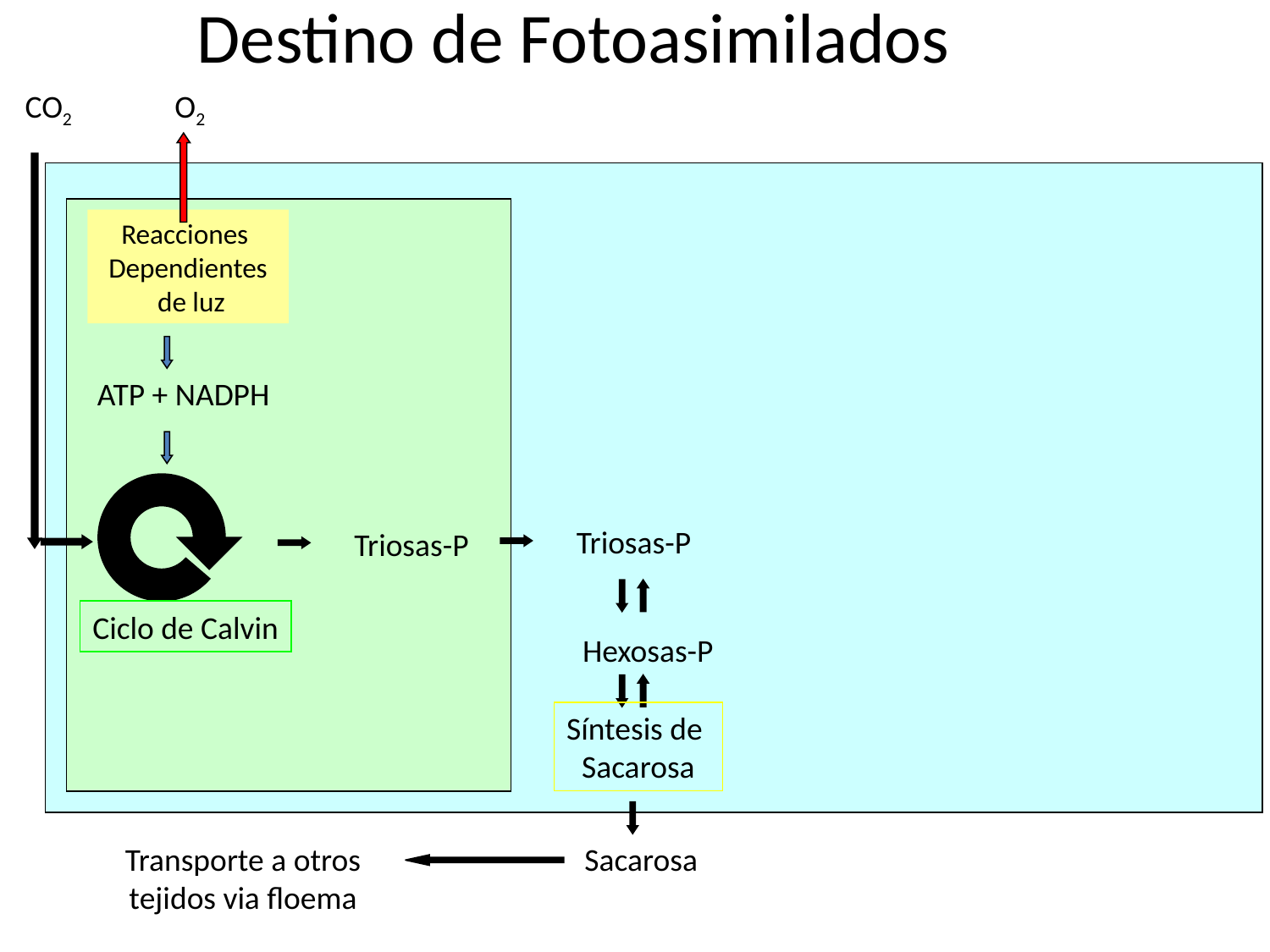

# Destino de Fotoasimilados
CO2
O2

Reacciones
Dependientes
 de luz

ATP + NADPH

Ciclo de Calvin
Triosas-P

Triosas-P

Hexosas-P

Síntesis de
Sacarosa

 Transporte a otros
tejidos via floema
 Sacarosa